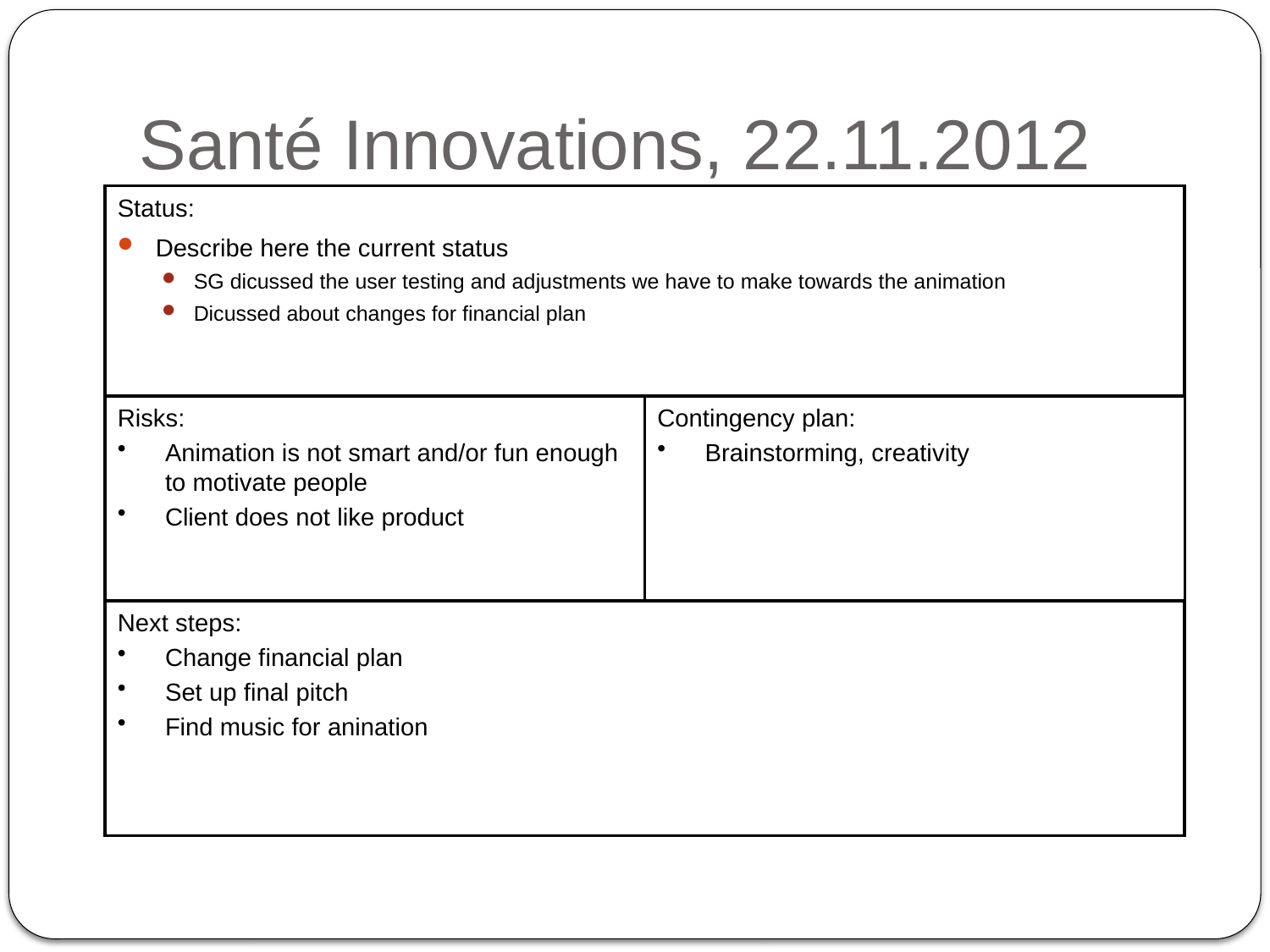

# Santé Innovations, 22.11.2012
Status:
Describe here the current status
SG dicussed the user testing and adjustments we have to make towards the animation
Dicussed about changes for financial plan

Risks:
Animation is not smart and/or fun enough to motivate people
Client does not like product
Contingency plan:
Brainstorming, creativity
Next steps:
Change financial plan
Set up final pitch
Find music for anination